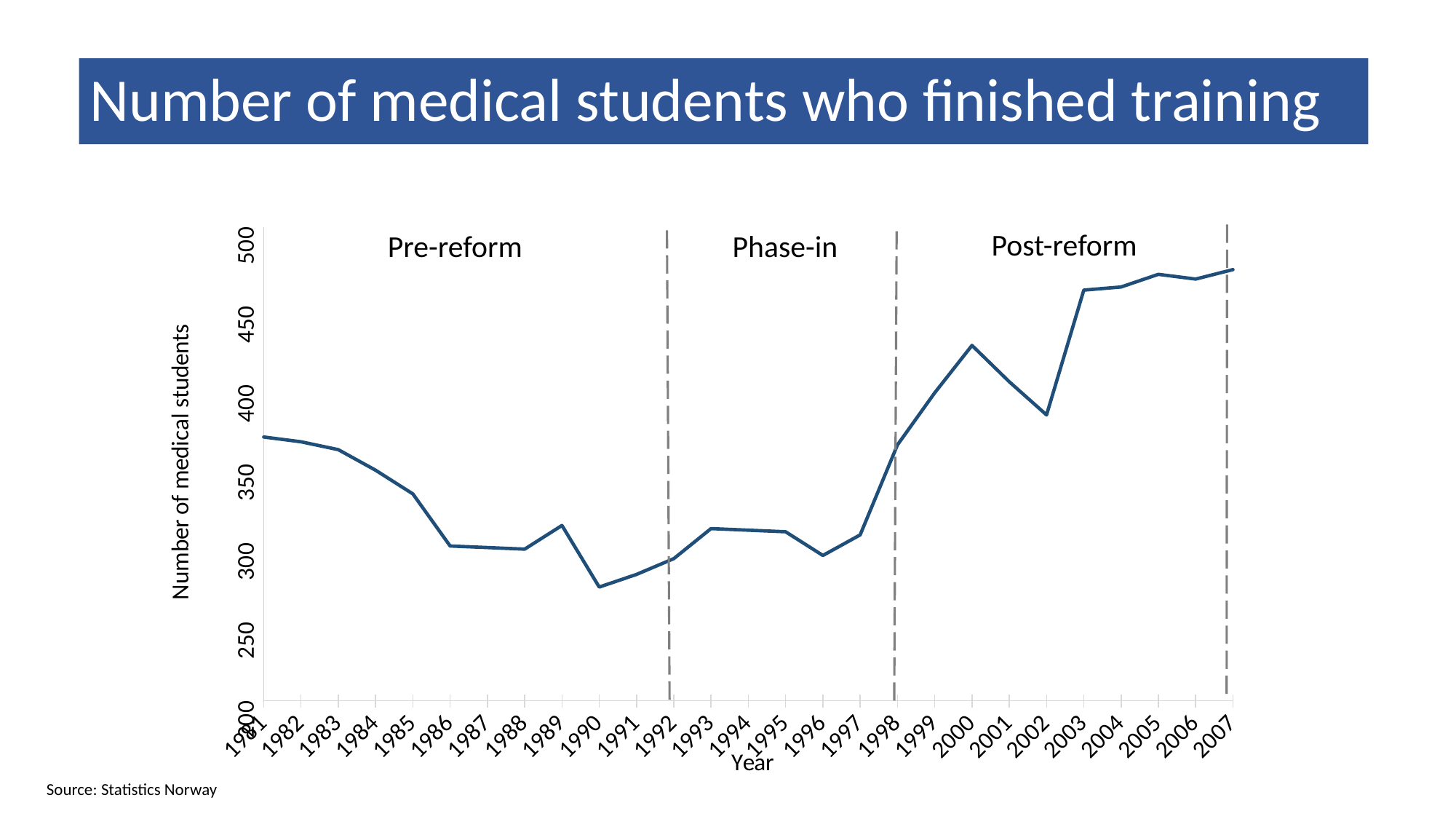

# Number of medical students who finished training

### Chart

| Category | Number of physicians |
|---|---|
|  1981 | 367.0 |
|  1982 | 364.0 |
| 1983 | 359.0 |
|  1984 | 346.0 |
|  1985 | 331.0 |
|  1986 | 298.0 |
|  1987 | 297.0 |
|  1988 | 296.0 |
|  1989 | 311.0 |
|  1990 | 272.0 |
|  1991 | 280.0 |
|  1992 | 290.0 |
|  1993 | 309.0 |
|  1994 | 308.0 |
|  1995 | 307.0 |
|  1996 | 292.0 |
|  1997 | 305.0 |
|  1998 | 362.0 |
|  1999 | 395.0 |
|  2000 | 425.0 |
|  2001 | 402.0 |
|  2002 | 381.0 |
|  2003 | 460.0 |
|  2004 | 462.0 |
|  2005 | 470.0 |
|  2006 | 467.0 |
|  2007 | 473.0 |
Post-reform
Pre-reform
  Phase-in
Source: Statistics Norway